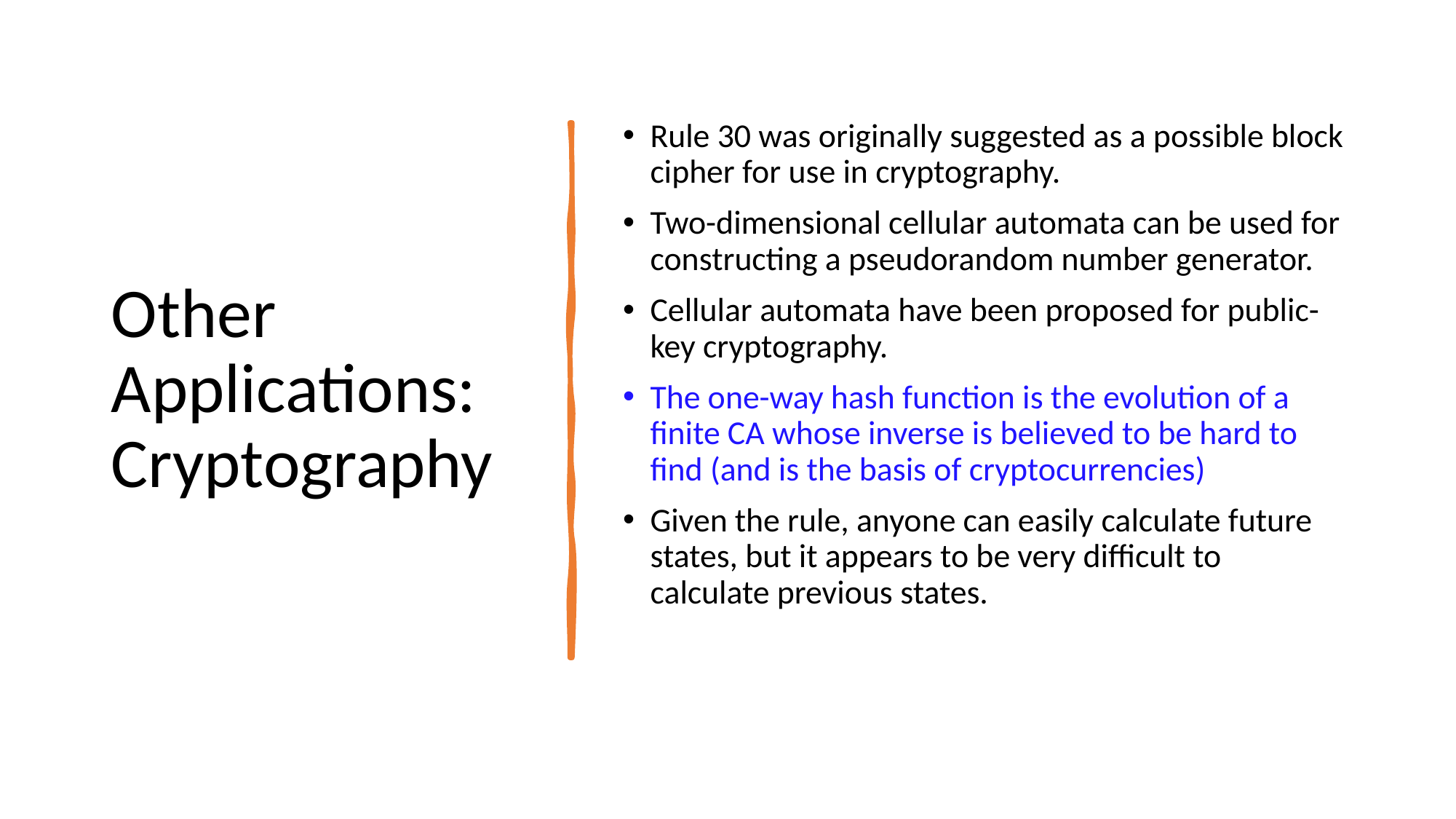

# Other Applications: Cryptography
Rule 30 was originally suggested as a possible block cipher for use in cryptography.
Two-dimensional cellular automata can be used for constructing a pseudorandom number generator.
Cellular automata have been proposed for public-key cryptography.
The one-way hash function is the evolution of a finite CA whose inverse is believed to be hard to find (and is the basis of cryptocurrencies)
Given the rule, anyone can easily calculate future states, but it appears to be very difficult to calculate previous states.